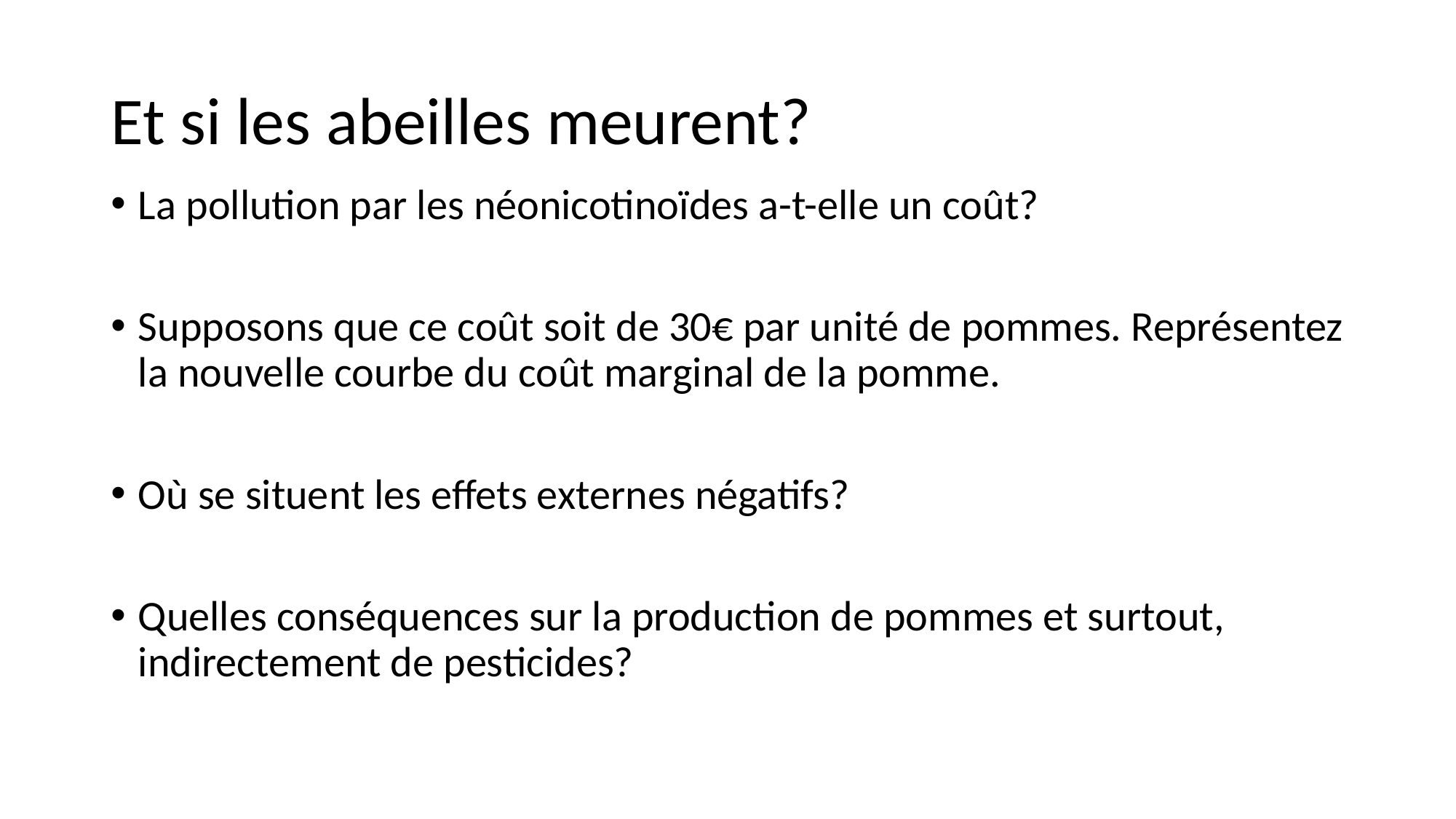

# Et si les abeilles meurent?
La pollution par les néonicotinoïdes a-t-elle un coût?

Supposons que ce coût soit de 30€ par unité de pommes. Représentez la nouvelle courbe du coût marginal de la pomme.

Où se situent les effets externes négatifs?

Quelles conséquences sur la production de pommes et surtout, indirectement de pesticides?